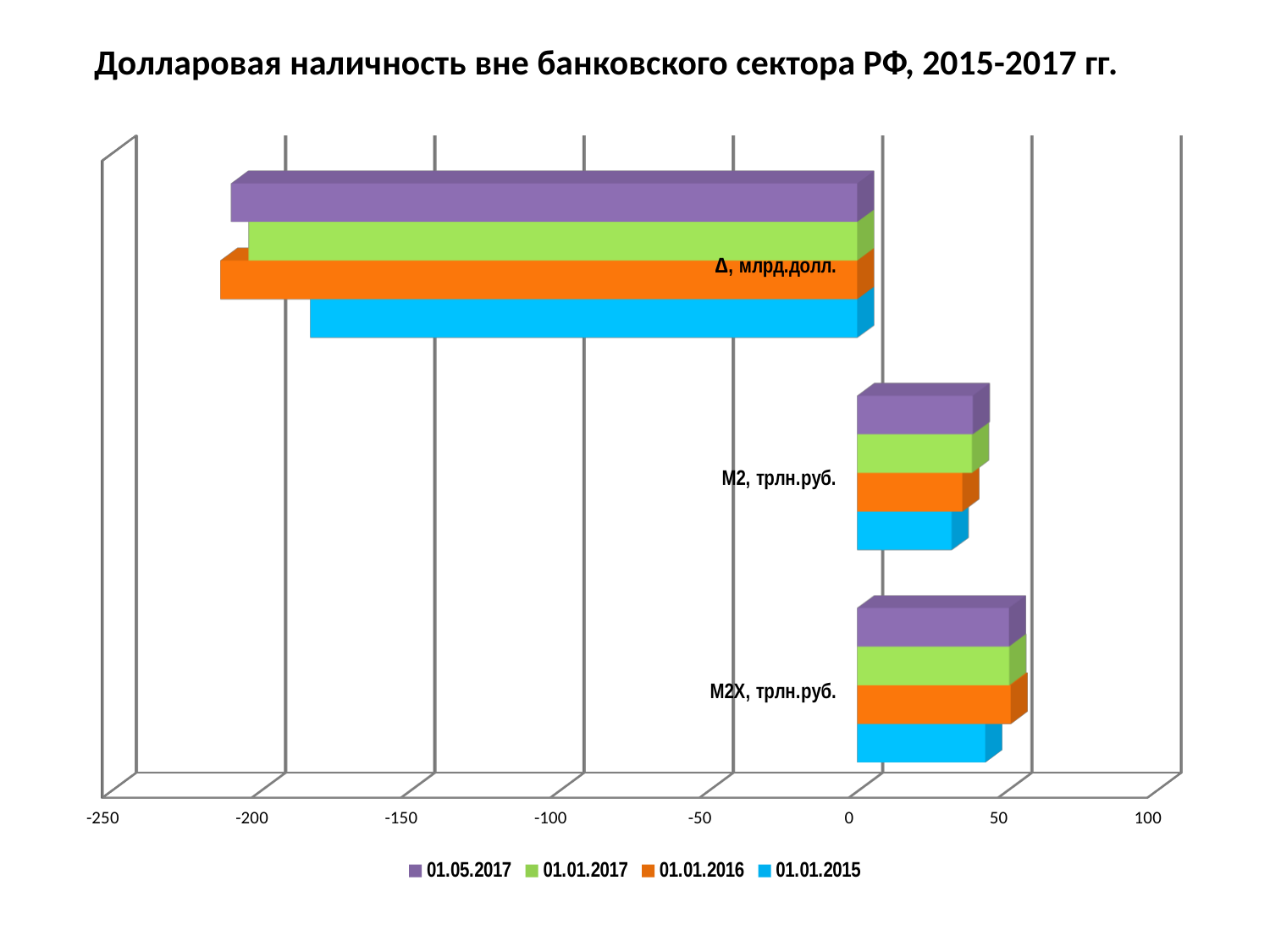

# Долларовая наличность вне банковского сектора РФ, 2015-2017 гг.

[unsupported chart]